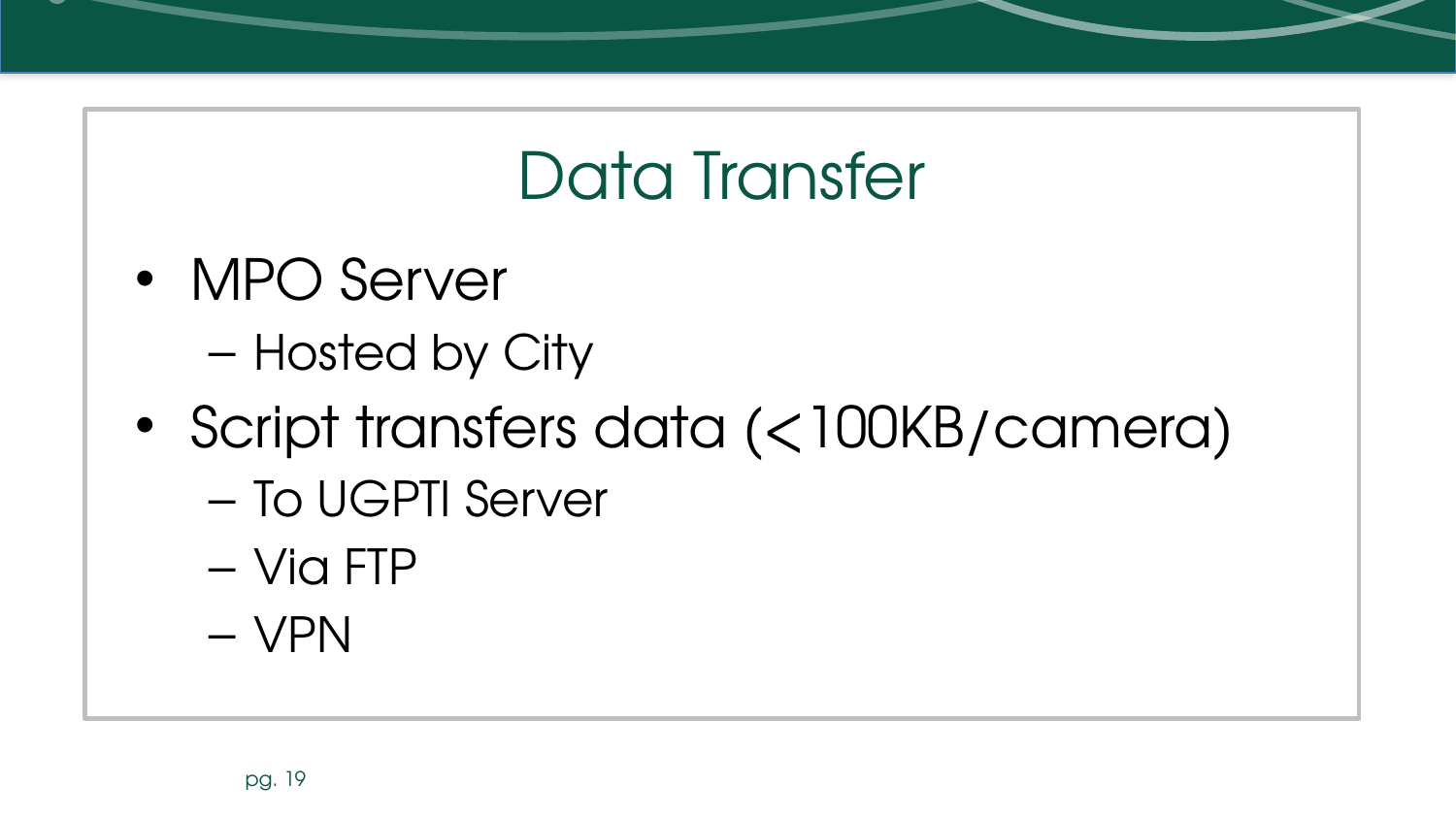

# Data Transfer
MPO Server
Hosted by City
Script transfers data (<100KB/camera)
To UGPTI Server
Via FTP
VPN
pg. 19